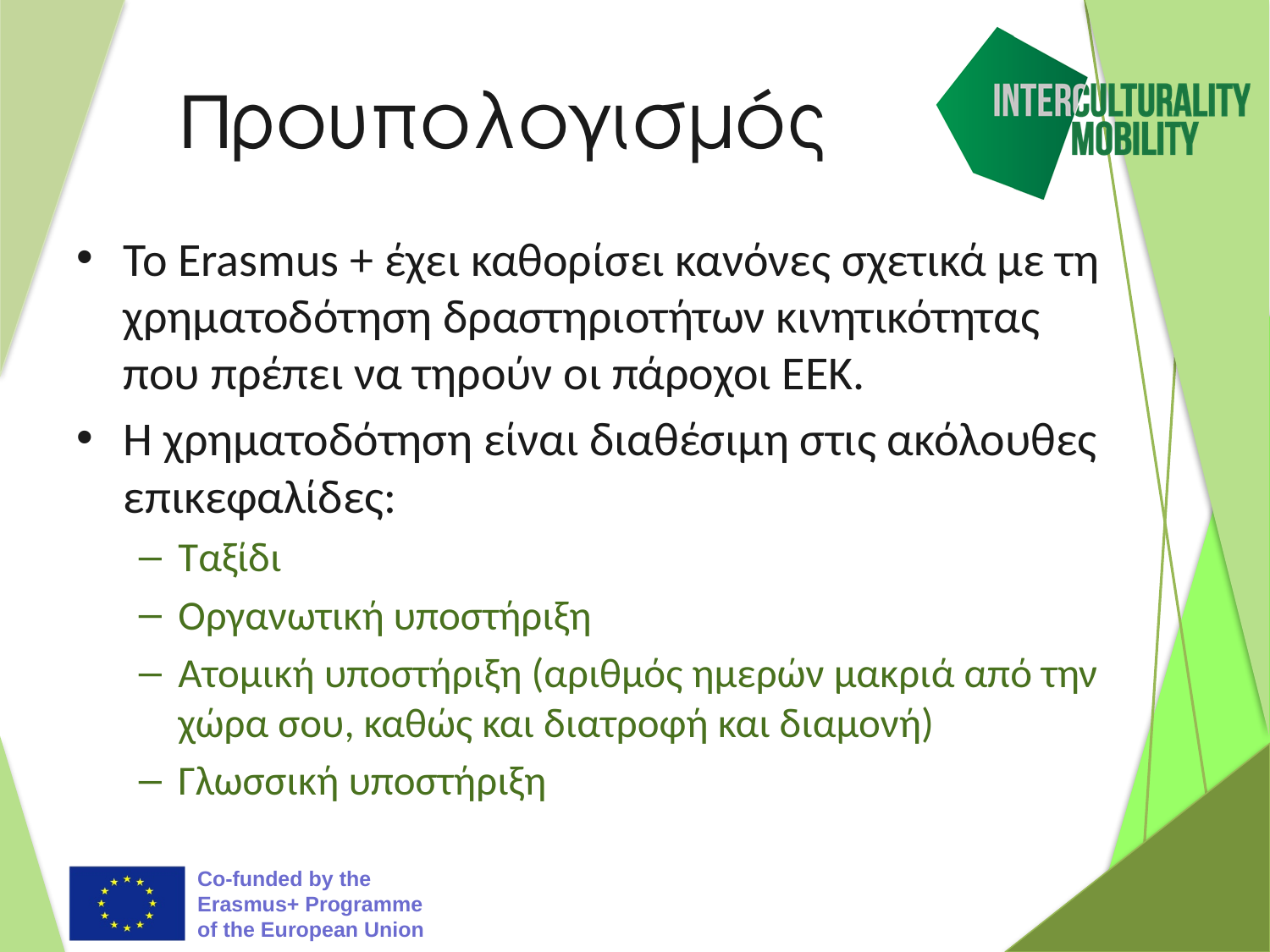

# Προυπολογισμός
Το Erasmus + έχει καθορίσει κανόνες σχετικά με τη χρηματοδότηση δραστηριοτήτων κινητικότητας που πρέπει να τηρούν οι πάροχοι ΕΕΚ.
Η χρηματοδότηση είναι διαθέσιμη στις ακόλουθες επικεφαλίδες:
Ταξίδι
Οργανωτική υποστήριξη
Ατομική υποστήριξη (αριθμός ημερών μακριά από την χώρα σου, καθώς και διατροφή και διαμονή)
Γλωσσική υποστήριξη